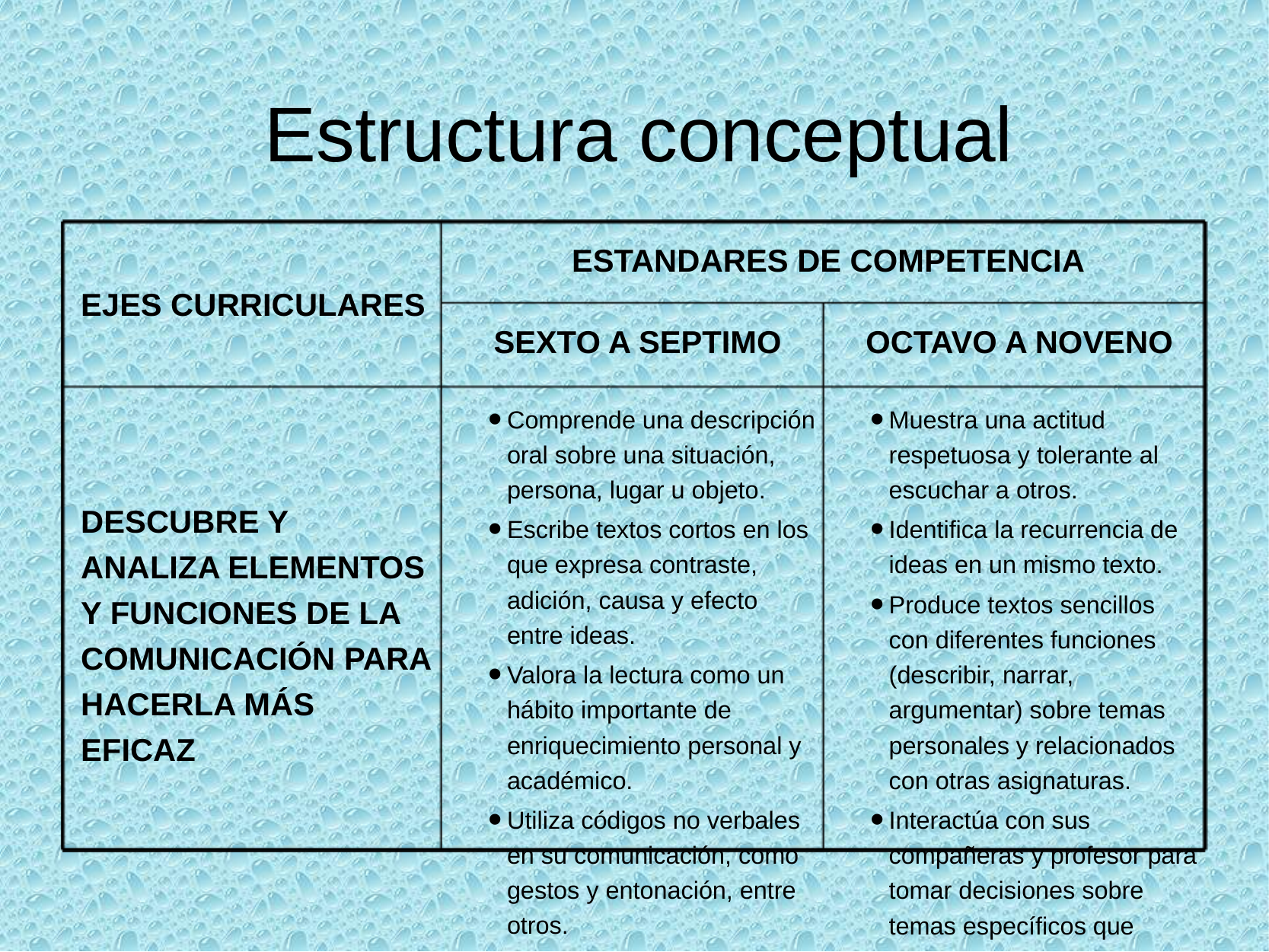

# Estructura conceptual

EJES CURRICULARES
ESTANDARES DE COMPETENCIA

SEXTO A SEPTIMO
OCTAVO A NOVENO

DESCUBRE Y ANALIZA ELEMENTOS Y FUNCIONES DE LA COMUNICACIÓN PARA HACERLA MÁS EFICAZ

Comprende una descripción oral sobre una situación, persona, lugar u objeto.
Escribe textos cortos en los que expresa contraste, adición, causa y efecto entre ideas.
Valora la lectura como un hábito importante de enriquecimiento personal y académico.
Utiliza códigos no verbales en su comunicación, como gestos y entonación, entre otros.
Muestra una actitud respetuosa y tolerante al escuchar a otros.
Identifica la recurrencia de ideas en un mismo texto.
Produce textos sencillos con diferentes funciones (describir, narrar, argumentar) sobre temas personales y relacionados con otras asignaturas.
Interactúa con sus compañeras y profesor para tomar decisiones sobre temas específicos que conoce.